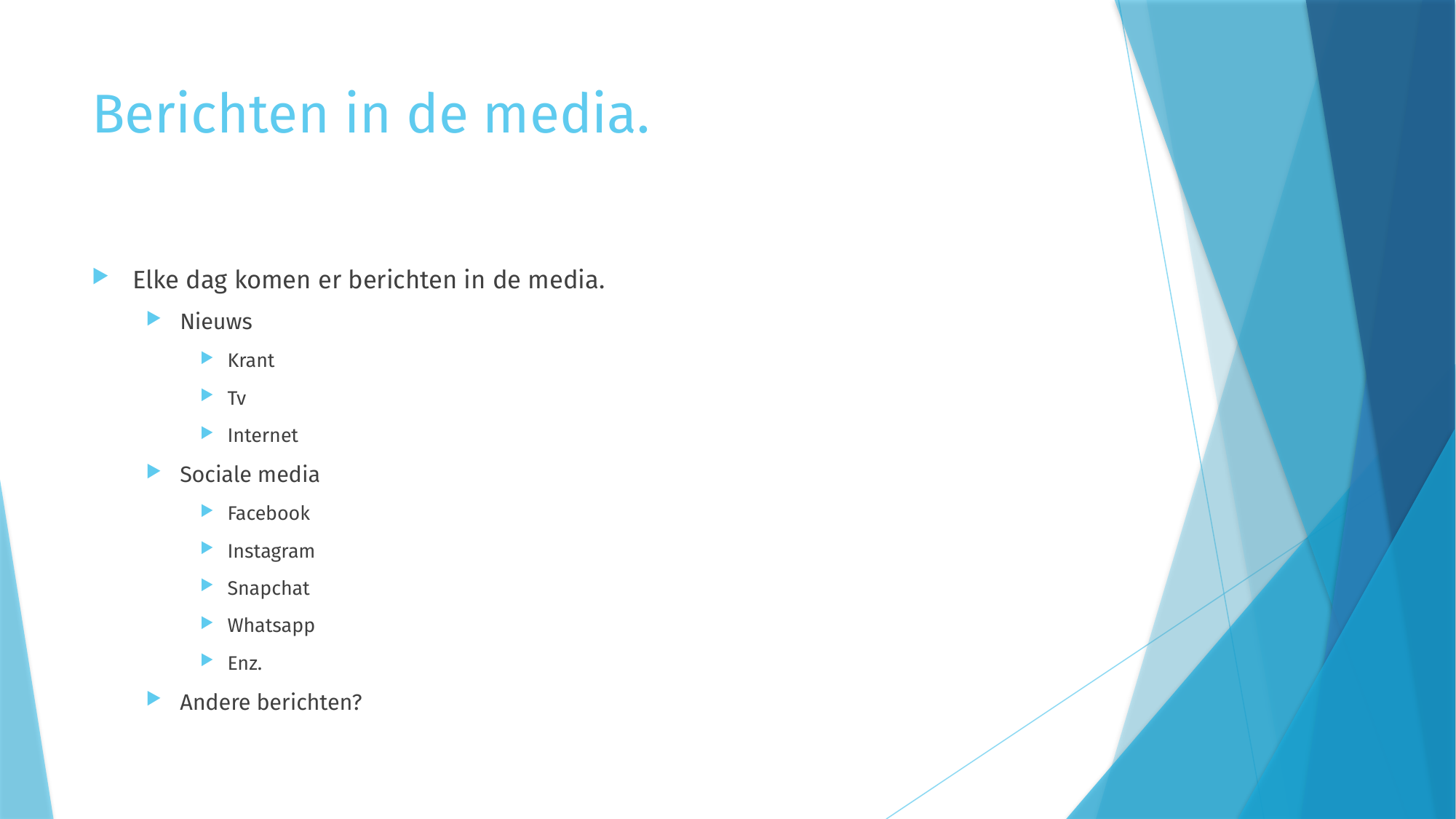

# Berichten in de media.
Elke dag komen er berichten in de media.
Nieuws
Krant
Tv
Internet
Sociale media
Facebook
Instagram
Snapchat
Whatsapp
Enz.
Andere berichten?